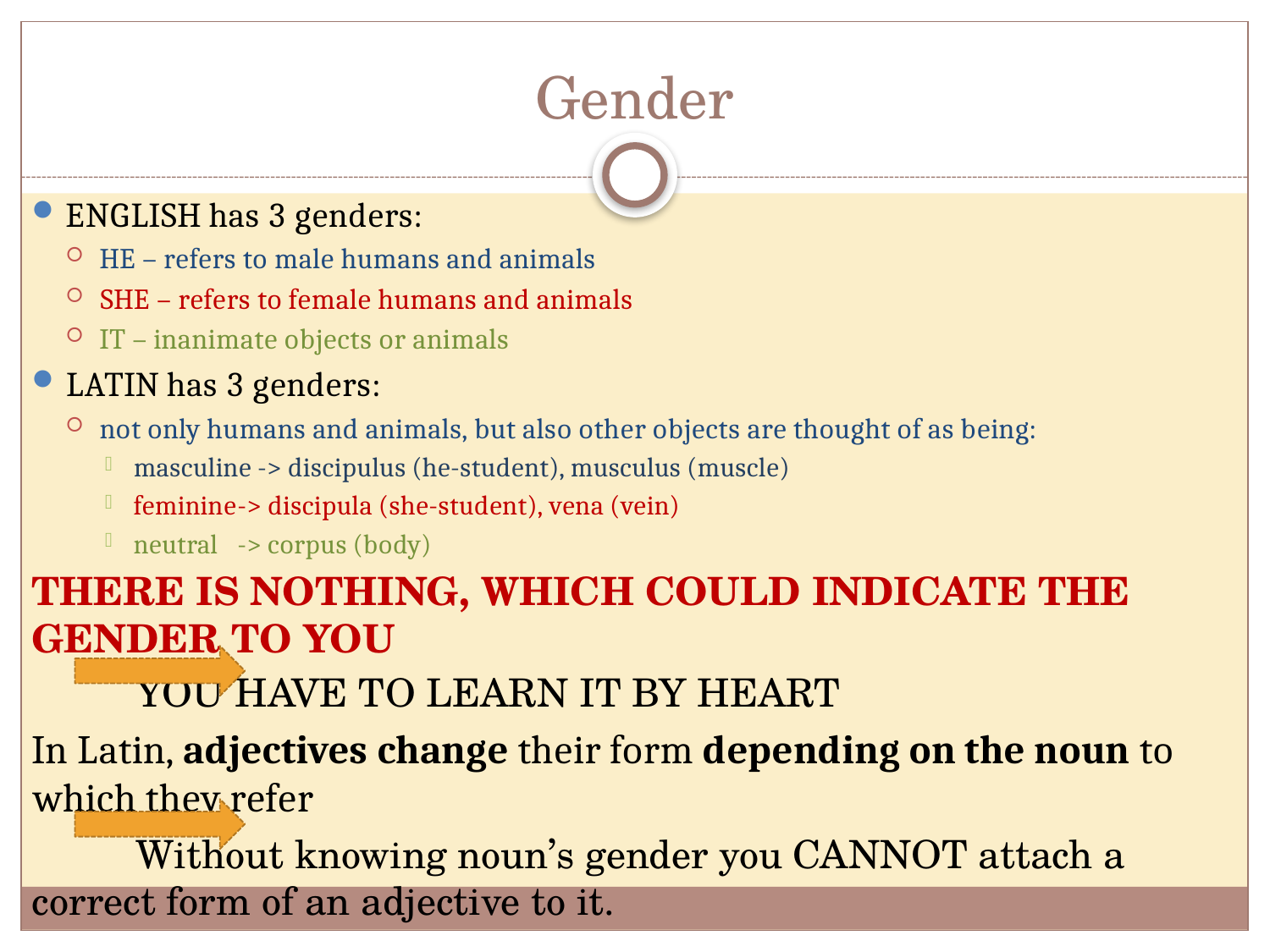

# Gender
ENGLISH has 3 genders:
HE – refers to male humans and animals
SHE – refers to female humans and animals
IT – inanimate objects or animals
LATIN has 3 genders:
not only humans and animals, but also other objects are thought of as being:
masculine -> discipulus (he-student), musculus (muscle)
feminine	-> discipula (she-student), vena (vein)
neutral	-> corpus (body)
THERE IS NOTHING, WHICH COULD INDICATE THE GENDER TO YOU
		YOU HAVE TO LEARN IT BY HEART
In Latin, adjectives change their form depending on the noun to which they refer
		Without knowing noun’s gender you CANNOT attach a correct form of an adjective to it.